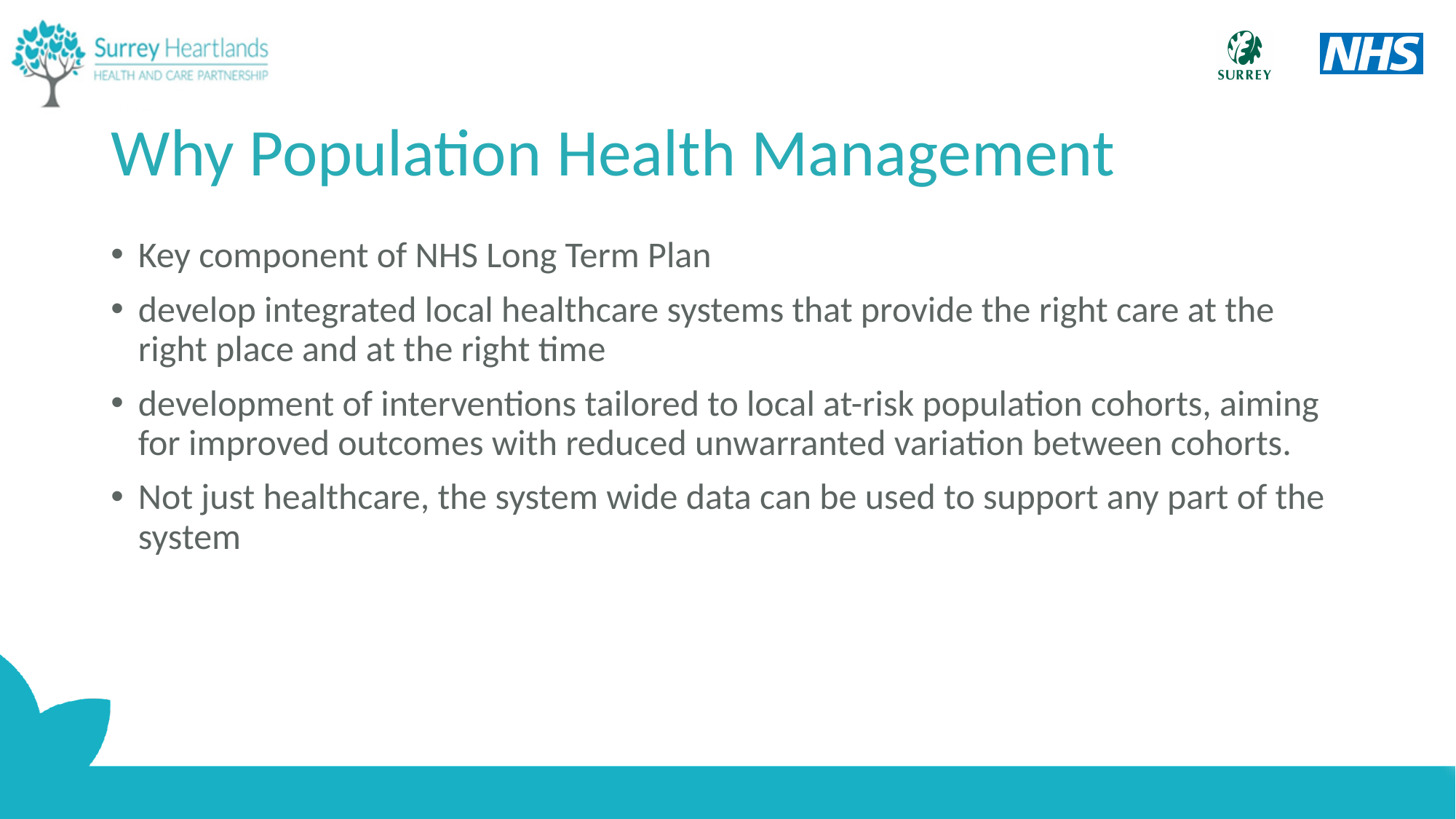

# Why Population Health Management
Key component of NHS Long Term Plan
develop integrated local healthcare systems that provide the right care at the right place and at the right time
development of interventions tailored to local at-risk population cohorts, aiming for improved outcomes with reduced unwarranted variation between cohorts.
Not just healthcare, the system wide data can be used to support any part of the system